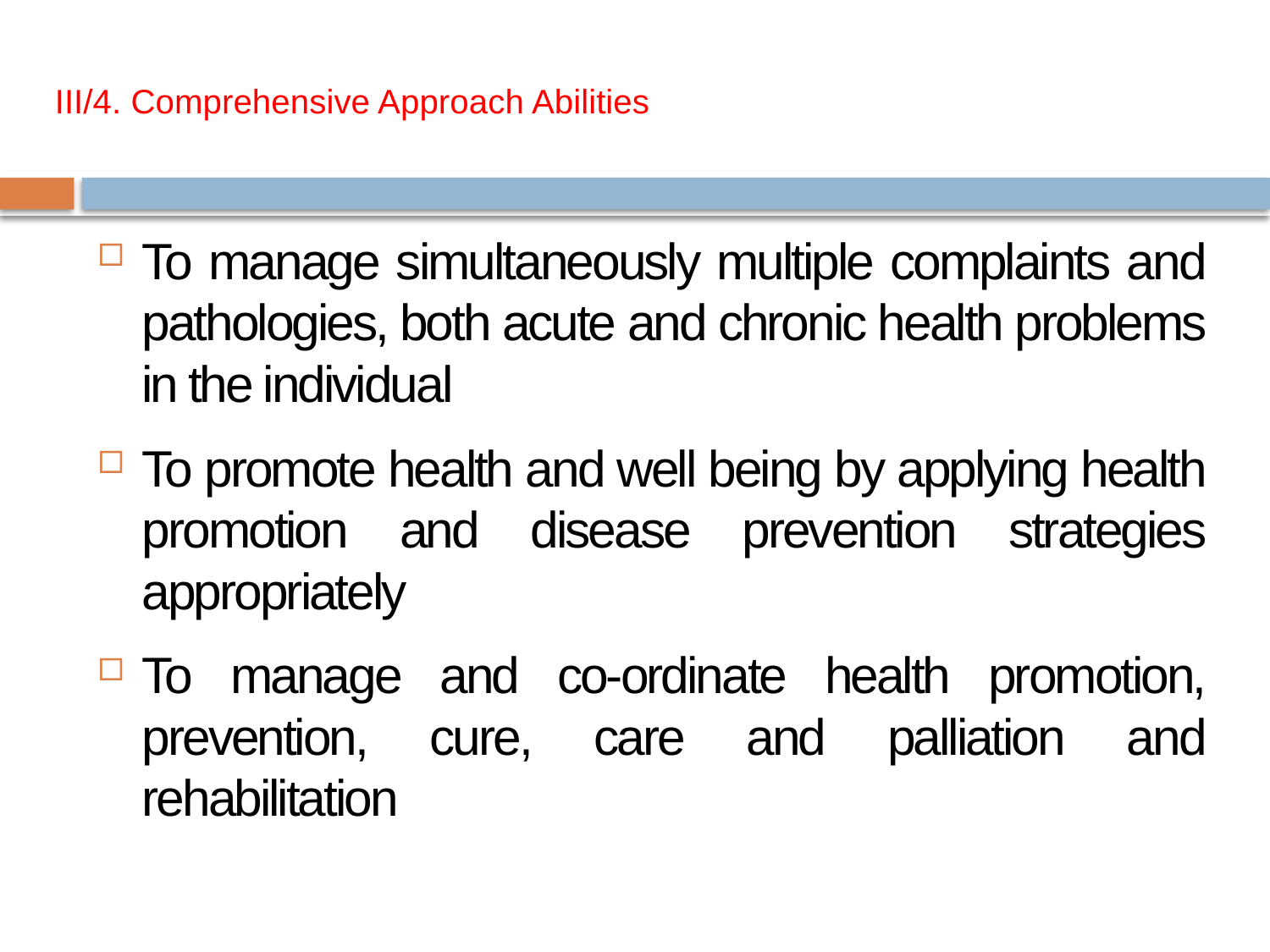

# III/4. Comprehensive Approach Abilities
To manage simultaneously multiple complaints and pathologies, both acute and chronic health problems in the individual
To promote health and well being by applying health promotion and disease prevention strategies appropriately
To manage and co-ordinate health promotion, prevention, cure, care and palliation and rehabilitation